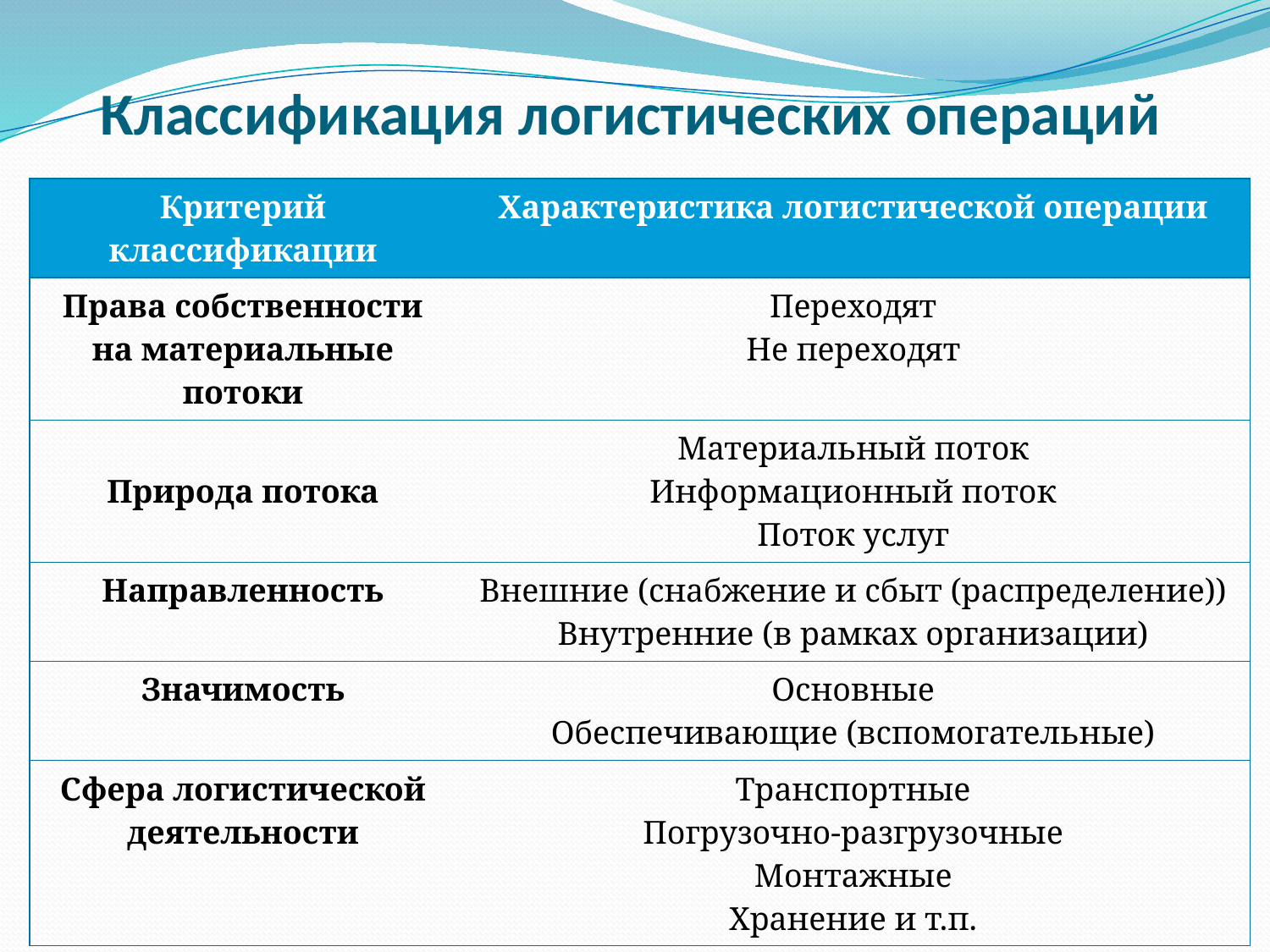

# Классификация логистических операций
| Критерий классификации | Характеристика логистической операции |
| --- | --- |
| Права собственности на материальные потоки | Переходят Не переходят |
| Природа потока | Материальный поток Информационный поток Поток услуг |
| Направленность | Внешние (снабжение и сбыт (распределение)) Внутренние (в рамках организации) |
| Значимость | Основные Обеспечивающие (вспомогательные) |
| Сфера логистической деятельности | Транспортные Погрузочно-разгрузочные Монтажные Хранение и т.п. |